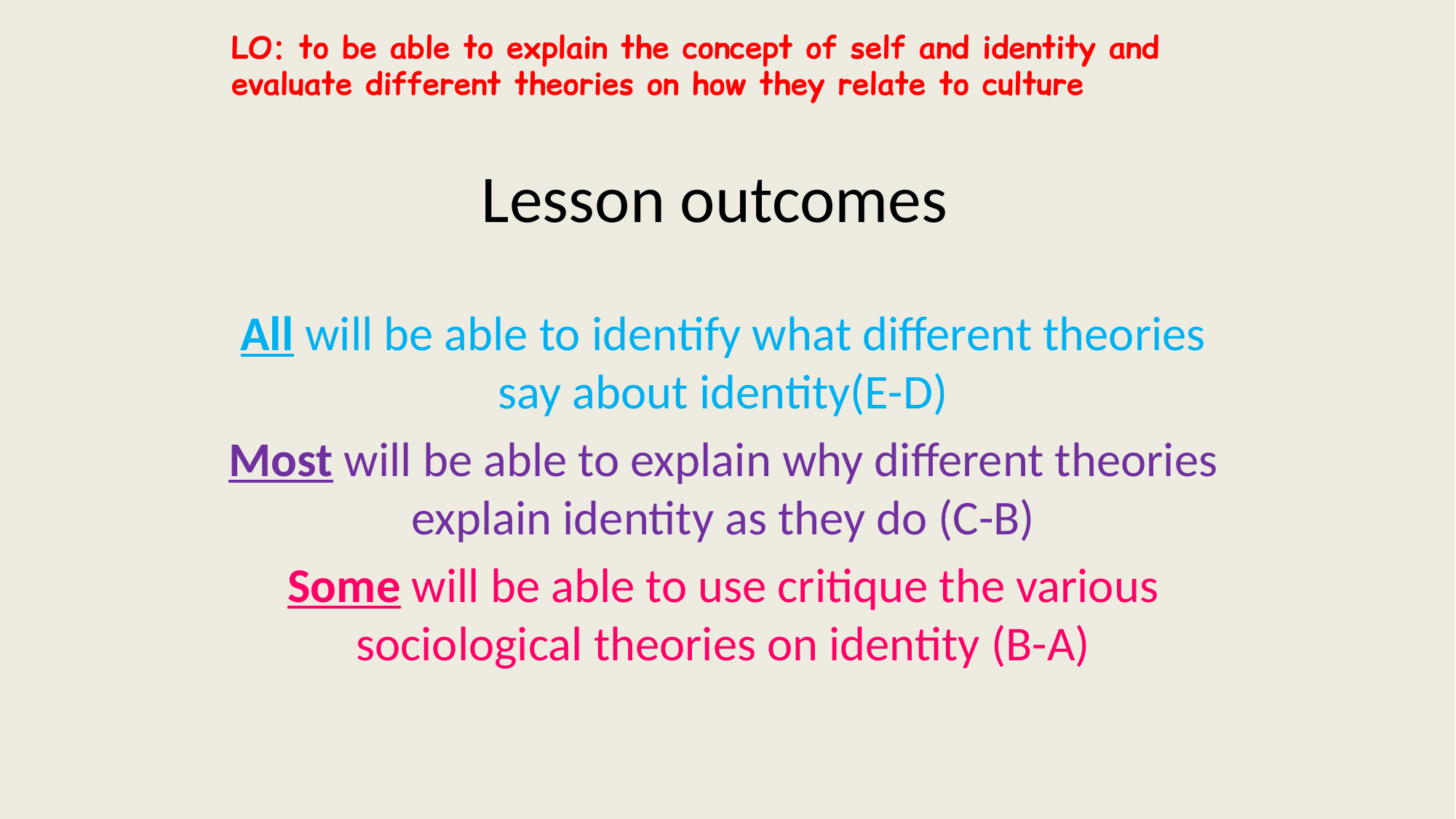

LO: to be able to explain the concept of self and identity and evaluate different theories on how they relate to culture
# Lesson outcomes
All will be able to identify what different theories say about identity(E-D)
Most will be able to explain why different theories explain identity as they do (C-B)
Some will be able to use critique the various sociological theories on identity (B-A)